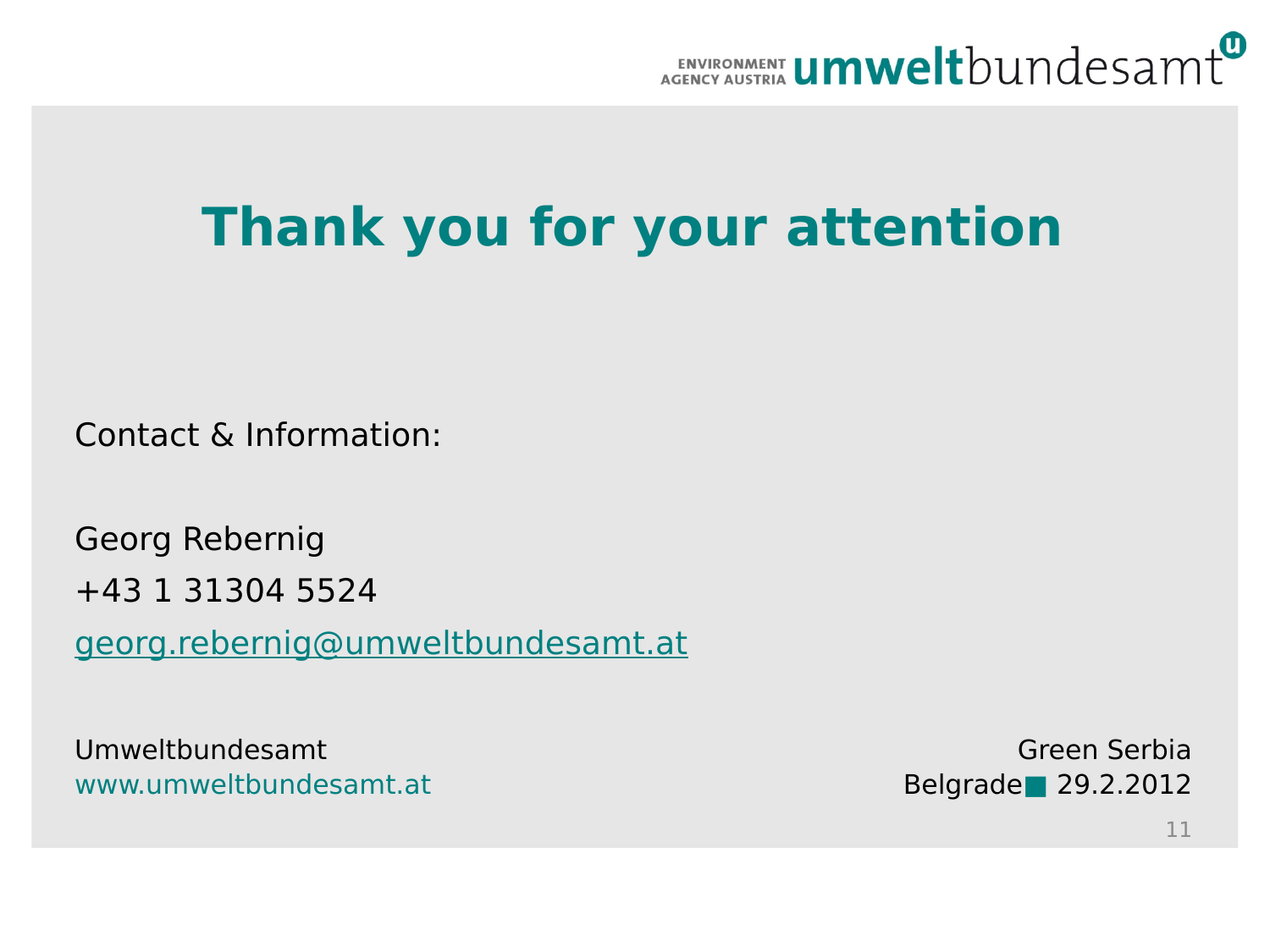

# Thank you for your attention

Contact & Information:

Georg Rebernig
+43 1 31304 5524
georg.rebernig@umweltbundesamt.at

Umweltbundesamt
www.umweltbundesamt.at
Green Serbia
Belgrade■ 29.2.2012
11